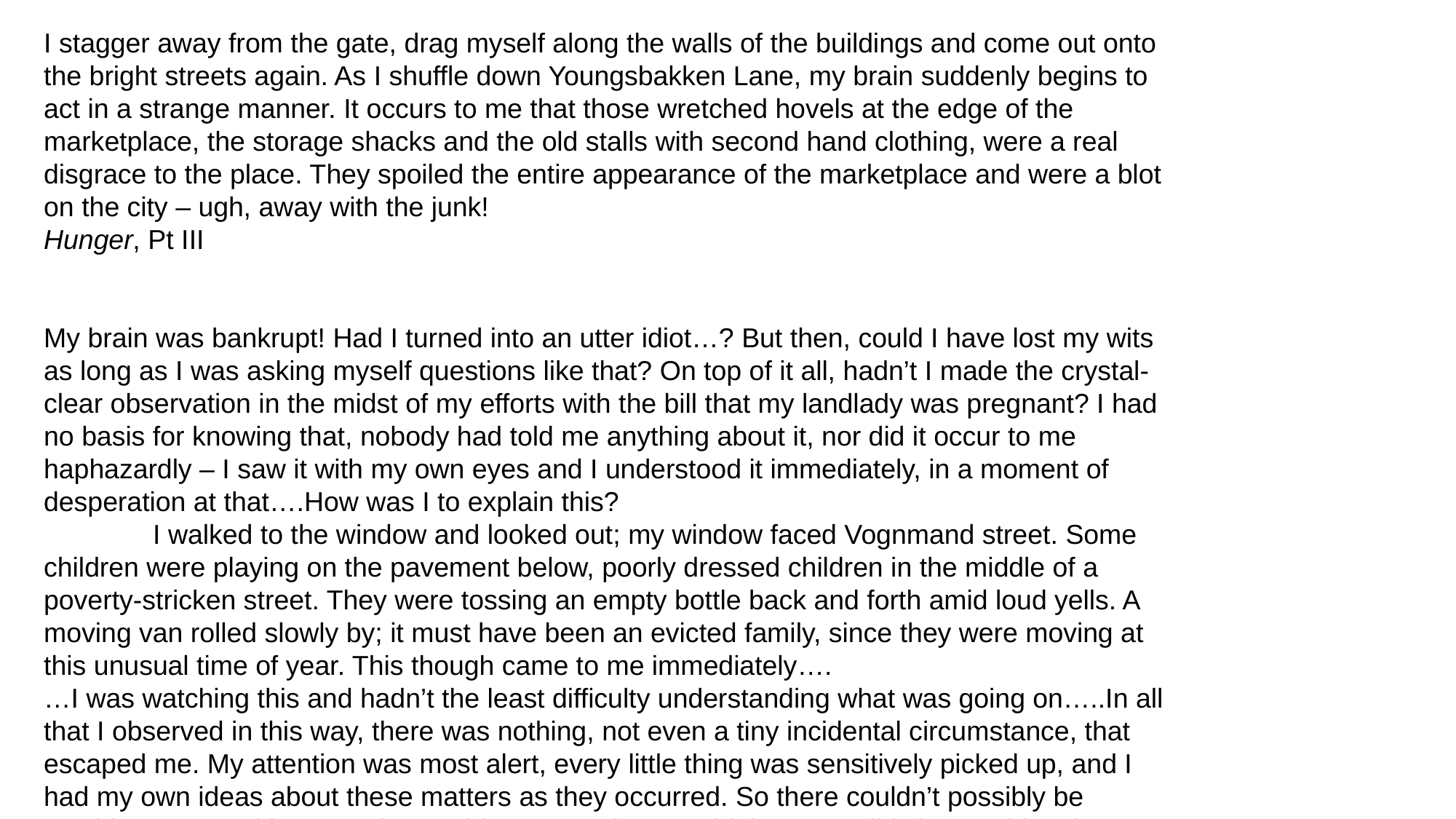

I stagger away from the gate, drag myself along the walls of the buildings and come out onto the bright streets again. As I shuffle down Youngsbakken Lane, my brain suddenly begins to act in a strange manner. It occurs to me that those wretched hovels at the edge of the marketplace, the storage shacks and the old stalls with second hand clothing, were a real disgrace to the place. They spoiled the entire appearance of the marketplace and were a blot on the city – ugh, away with the junk!
Hunger, Pt III

My brain was bankrupt! Had I turned into an utter idiot…? But then, could I have lost my wits as long as I was asking myself questions like that? On top of it all, hadn’t I made the crystal-clear observation in the midst of my efforts with the bill that my landlady was pregnant? I had no basis for knowing that, nobody had told me anything about it, nor did it occur to me haphazardly – I saw it with my own eyes and I understood it immediately, in a moment of desperation at that….How was I to explain this?
	I walked to the window and looked out; my window faced Vognmand street. Some children were playing on the pavement below, poorly dressed children in the middle of a poverty-stricken street. They were tossing an empty bottle back and forth amid loud yells. A moving van rolled slowly by; it must have been an evicted family, since they were moving at this unusual time of year. This though came to me immediately….
…I was watching this and hadn’t the least difficulty understanding what was going on…..In all that I observed in this way, there was nothing, not even a tiny incidental circumstance, that escaped me. My attention was most alert, every little thing was sensitively picked up, and I had my own ideas about these matters as they occurred. So there couldn’t possibly be anything wrong with my sanity. As things were, how could there possibly be anything the matter with it?”
Hunger Pt IV